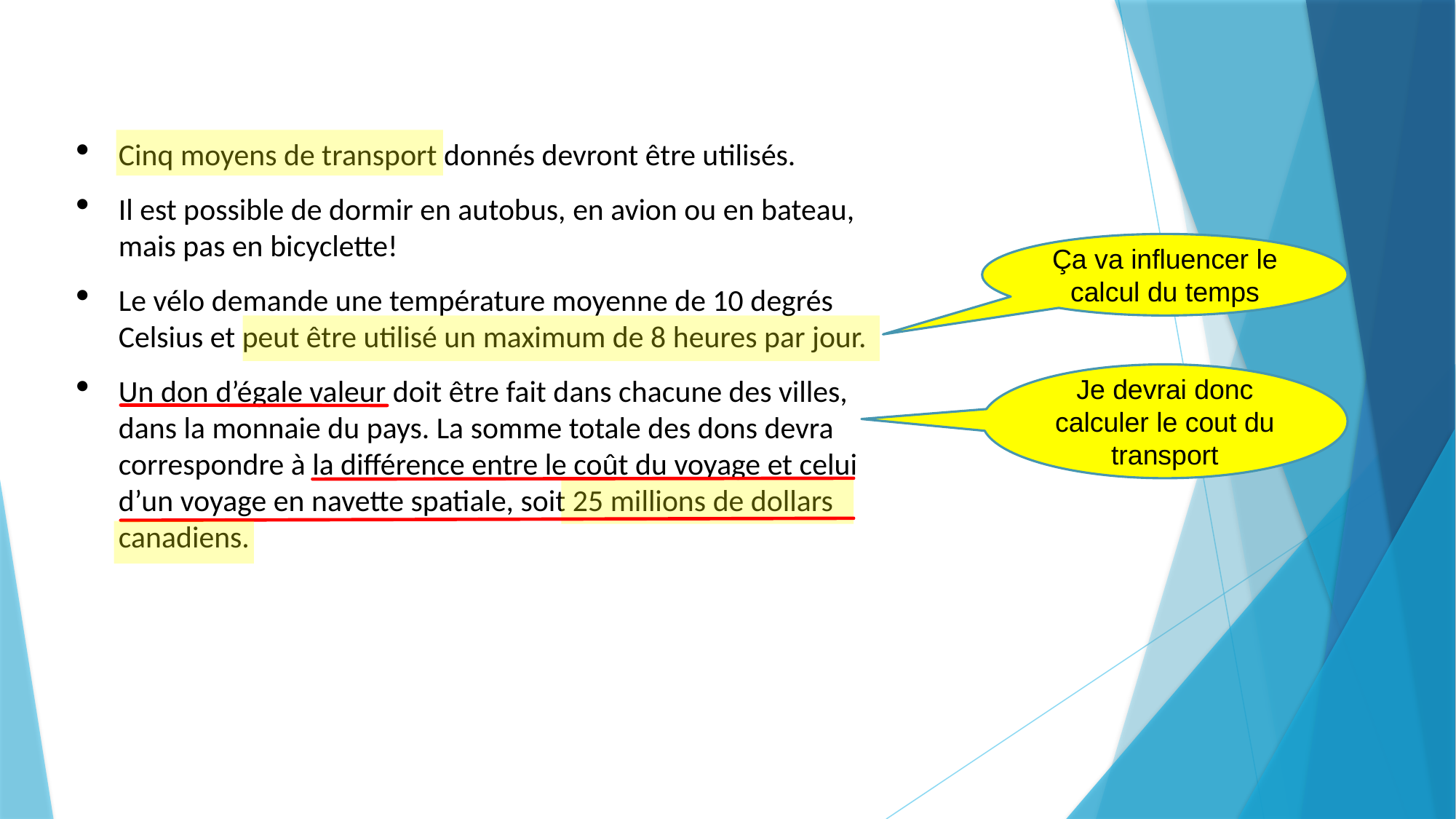

Cinq moyens de transport donnés devront être utilisés.
Il est possible de dormir en autobus, en avion ou en bateau, mais pas en bicyclette!
Le vélo demande une température moyenne de 10 degrés Celsius et peut être utilisé un maximum de 8 heures par jour.
Un don d’égale valeur doit être fait dans chacune des villes, dans la monnaie du pays. La somme totale des dons devra correspondre à la différence entre le coût du voyage et celui d’un voyage en navette spatiale, soit 25 millions de dollars canadiens.

Ça va influencer le calcul du temps

Je devrai donc calculer le cout du transport